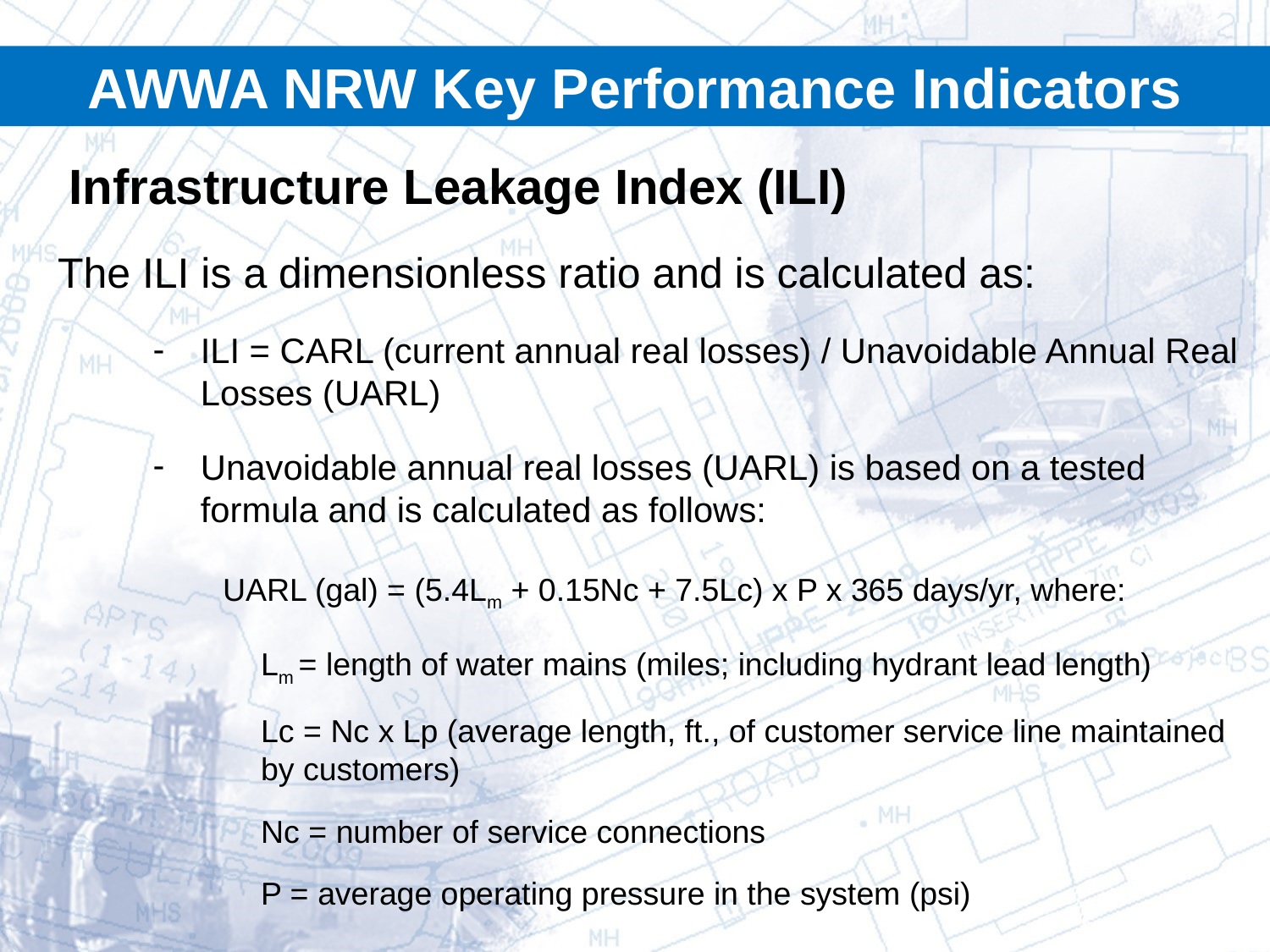

AWWA NRW Key Performance Indicators
Infrastructure Leakage Index (ILI)
The ILI is a dimensionless ratio and is calculated as:
ILI = CARL (current annual real losses) / Unavoidable Annual Real Losses (UARL)
Unavoidable annual real losses (UARL) is based on a tested formula and is calculated as follows:
UARL (gal) = (5.4Lm + 0.15Nc + 7.5Lc) x P x 365 days/yr, where:
Lm = length of water mains (miles; including hydrant lead length)
Lc = Nc x Lp (average length, ft., of customer service line maintained by customers)
Nc = number of service connections
P = average operating pressure in the system (psi)